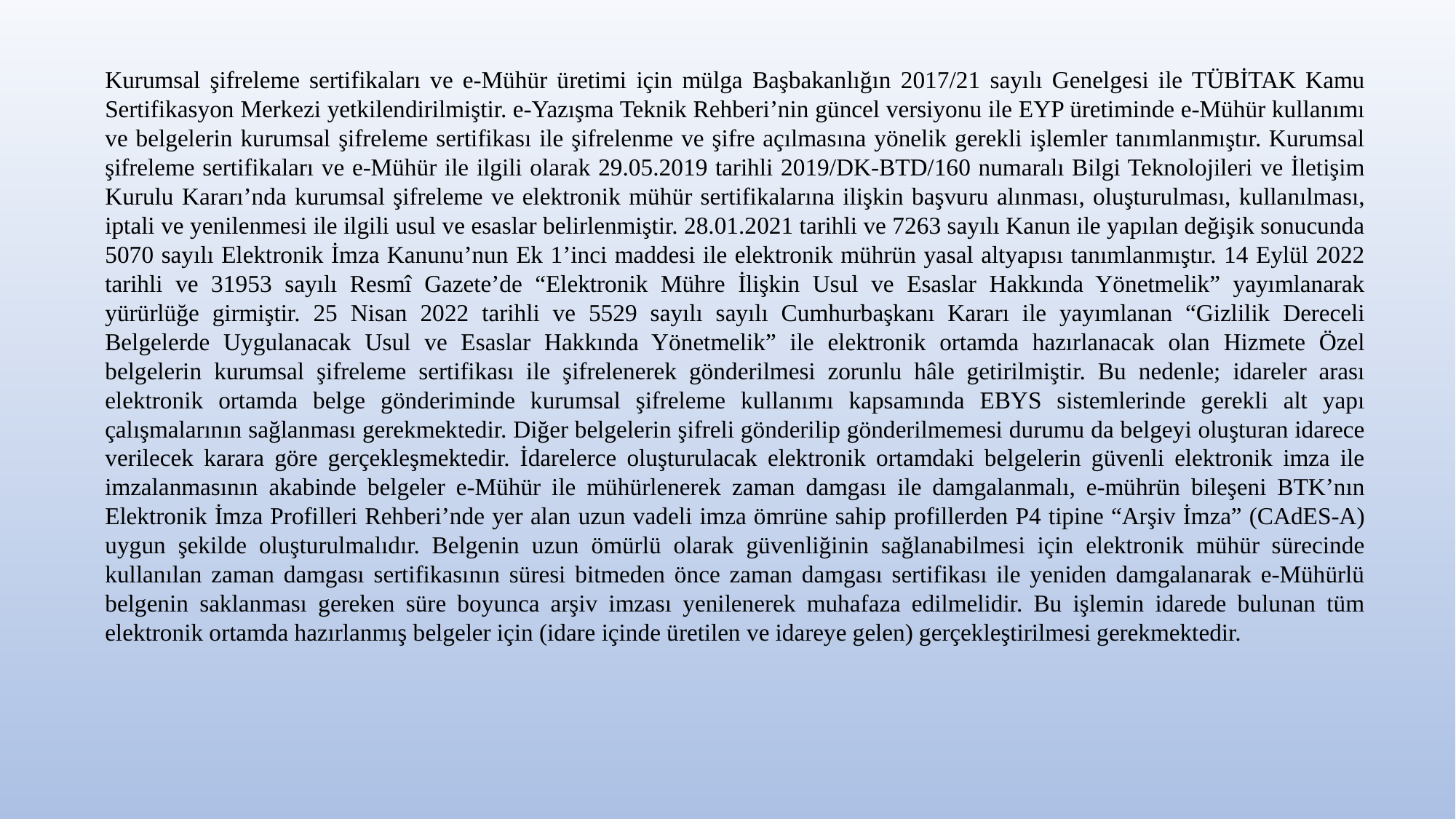

Kurumsal şifreleme sertifikaları ve e-Mühür üretimi için mülga Başbakanlığın 2017/21 sayılı Genelgesi ile TÜBİTAK Kamu Sertifikasyon Merkezi yetkilendirilmiştir. e-Yazışma Teknik Rehberi’nin güncel versiyonu ile EYP üretiminde e-Mühür kullanımı ve belgelerin kurumsal şifreleme sertifikası ile şifrelenme ve şifre açılmasına yönelik gerekli işlemler tanımlanmıştır. Kurumsal şifreleme sertifikaları ve e-Mühür ile ilgili olarak 29.05.2019 tarihli 2019/DK-BTD/160 numaralı Bilgi Teknolojileri ve İletişim Kurulu Kararı’nda kurumsal şifreleme ve elektronik mühür sertifikalarına ilişkin başvuru alınması, oluşturulması, kullanılması, iptali ve yenilenmesi ile ilgili usul ve esaslar belirlenmiştir. 28.01.2021 tarihli ve 7263 sayılı Kanun ile yapılan değişik sonucunda 5070 sayılı Elektronik İmza Kanunu’nun Ek 1’inci maddesi ile elektronik mührün yasal altyapısı tanımlanmıştır. 14 Eylül 2022 tarihli ve 31953 sayılı Resmî Gazete’de “Elektronik Mühre İlişkin Usul ve Esaslar Hakkında Yönetmelik” yayımlanarak yürürlüğe girmiştir. 25 Nisan 2022 tarihli ve 5529 sayılı sayılı Cumhurbaşkanı Kararı ile yayımlanan “Gizlilik Dereceli Belgelerde Uygulanacak Usul ve Esaslar Hakkında Yönetmelik” ile elektronik ortamda hazırlanacak olan Hizmete Özel belgelerin kurumsal şifreleme sertifikası ile şifrelenerek gönderilmesi zorunlu hâle getirilmiştir. Bu nedenle; idareler arası elektronik ortamda belge gönderiminde kurumsal şifreleme kullanımı kapsamında EBYS sistemlerinde gerekli alt yapı çalışmalarının sağlanması gerekmektedir. Diğer belgelerin şifreli gönderilip gönderilmemesi durumu da belgeyi oluşturan idarece verilecek karara göre gerçekleşmektedir. İdarelerce oluşturulacak elektronik ortamdaki belgelerin güvenli elektronik imza ile imzalanmasının akabinde belgeler e-Mühür ile mühürlenerek zaman damgası ile damgalanmalı, e-mührün bileşeni BTK’nın Elektronik İmza Profilleri Rehberi’nde yer alan uzun vadeli imza ömrüne sahip profillerden P4 tipine “Arşiv İmza” (CAdES-A) uygun şekilde oluşturulmalıdır. Belgenin uzun ömürlü olarak güvenliğinin sağlanabilmesi için elektronik mühür sürecinde kullanılan zaman damgası sertifikasının süresi bitmeden önce zaman damgası sertifikası ile yeniden damgalanarak e-Mühürlü belgenin saklanması gereken süre boyunca arşiv imzası yenilenerek muhafaza edilmelidir. Bu işlemin idarede bulunan tüm elektronik ortamda hazırlanmış belgeler için (idare içinde üretilen ve idareye gelen) gerçekleştirilmesi gerekmektedir.